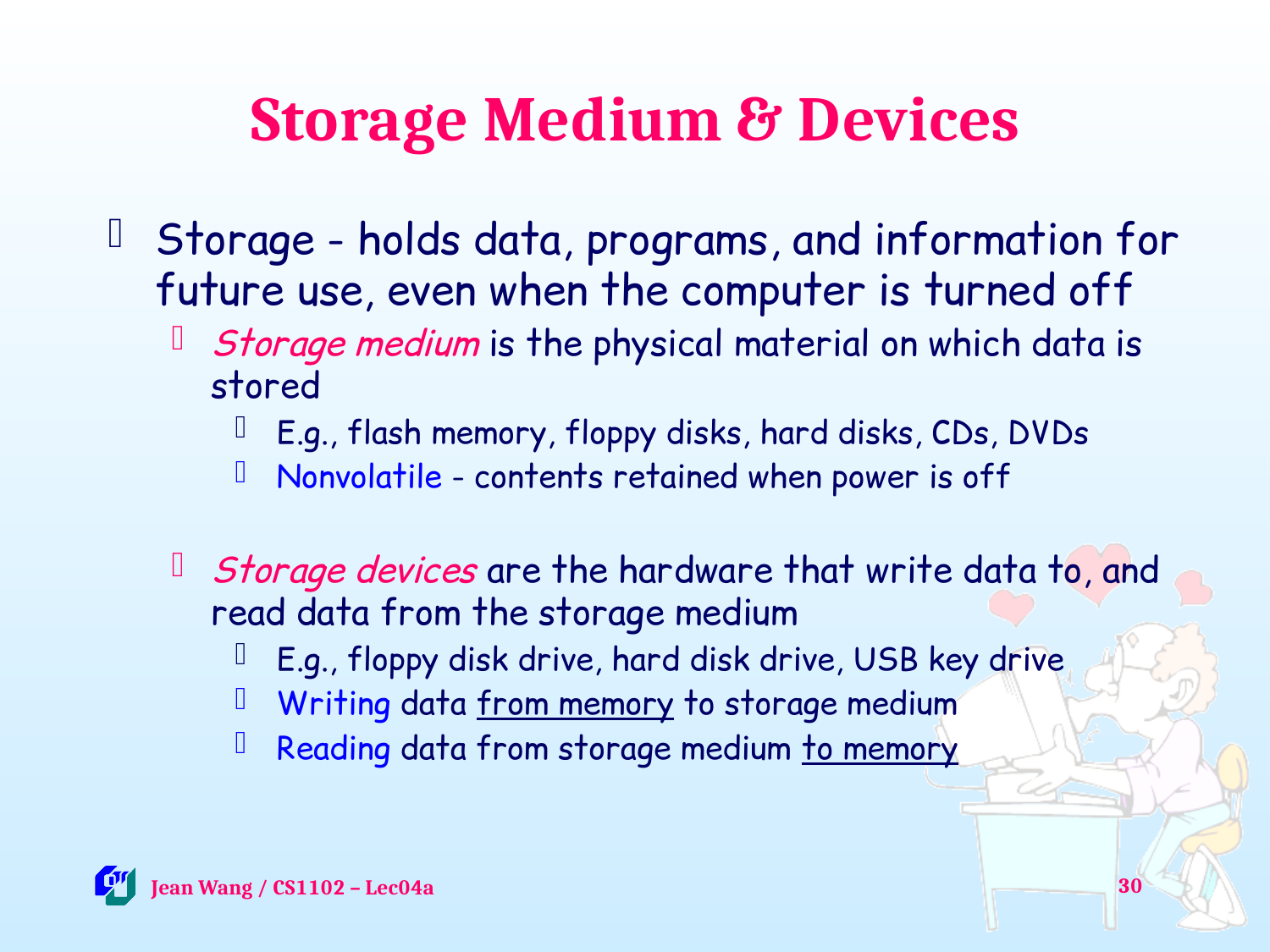

# Storage Medium & Devices
Storage - holds data, programs, and information for future use, even when the computer is turned off
Storage medium is the physical material on which data is stored
 E.g., flash memory, floppy disks, hard disks, CDs, DVDs
 Nonvolatile - contents retained when power is off

Storage devices are the hardware that write data to, and read data from the storage medium
 E.g., floppy disk drive, hard disk drive, USB key drive
 Writing data from memory to storage medium
 Reading data from storage medium to memory

30
     Jean Wang / CS1102 – Lec04a